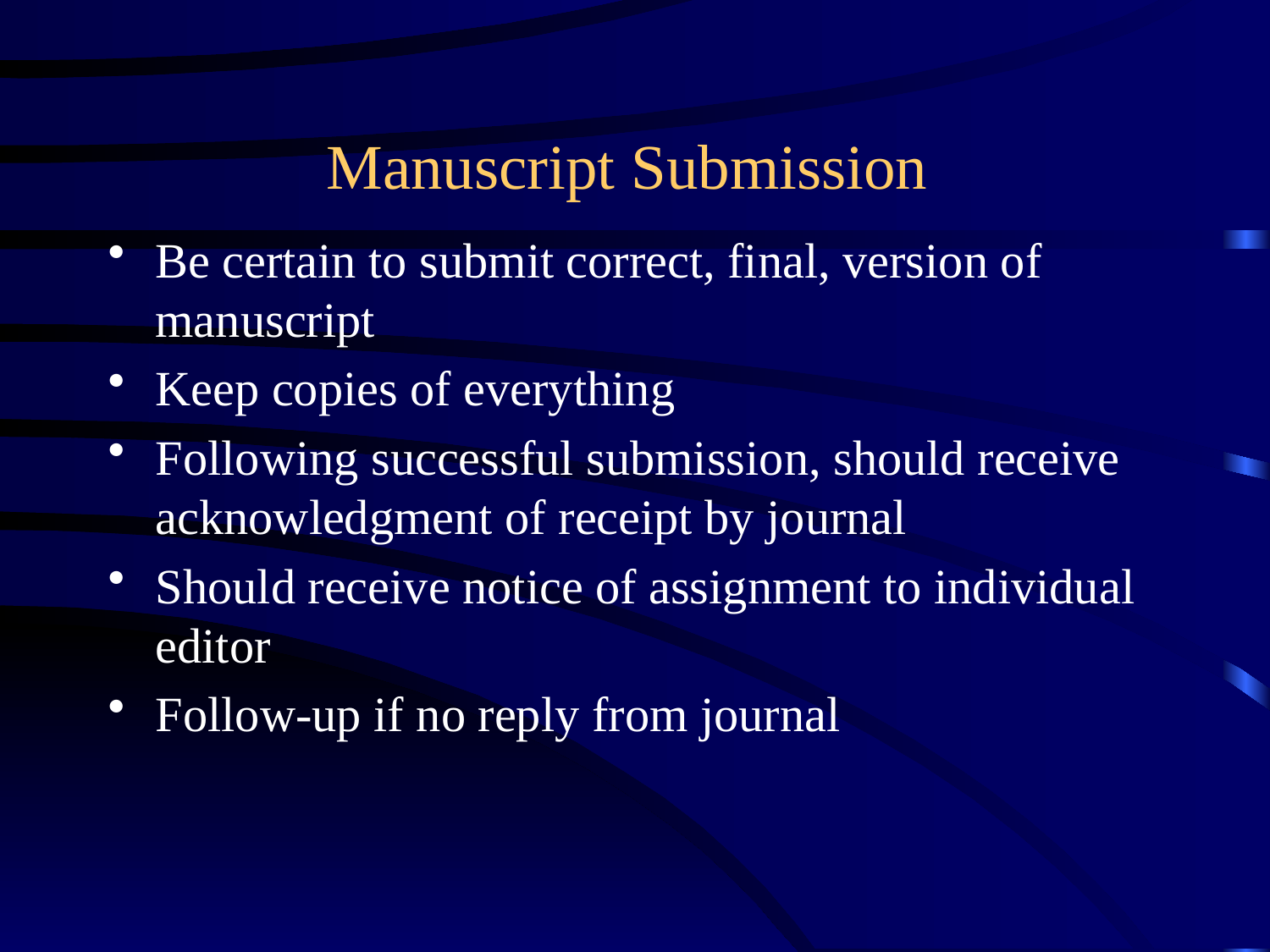

# Manuscript Submission
Be certain to submit correct, final, version of manuscript
Keep copies of everything
Following successful submission, should receive acknowledgment of receipt by journal
Should receive notice of assignment to individual editor
Follow-up if no reply from journal